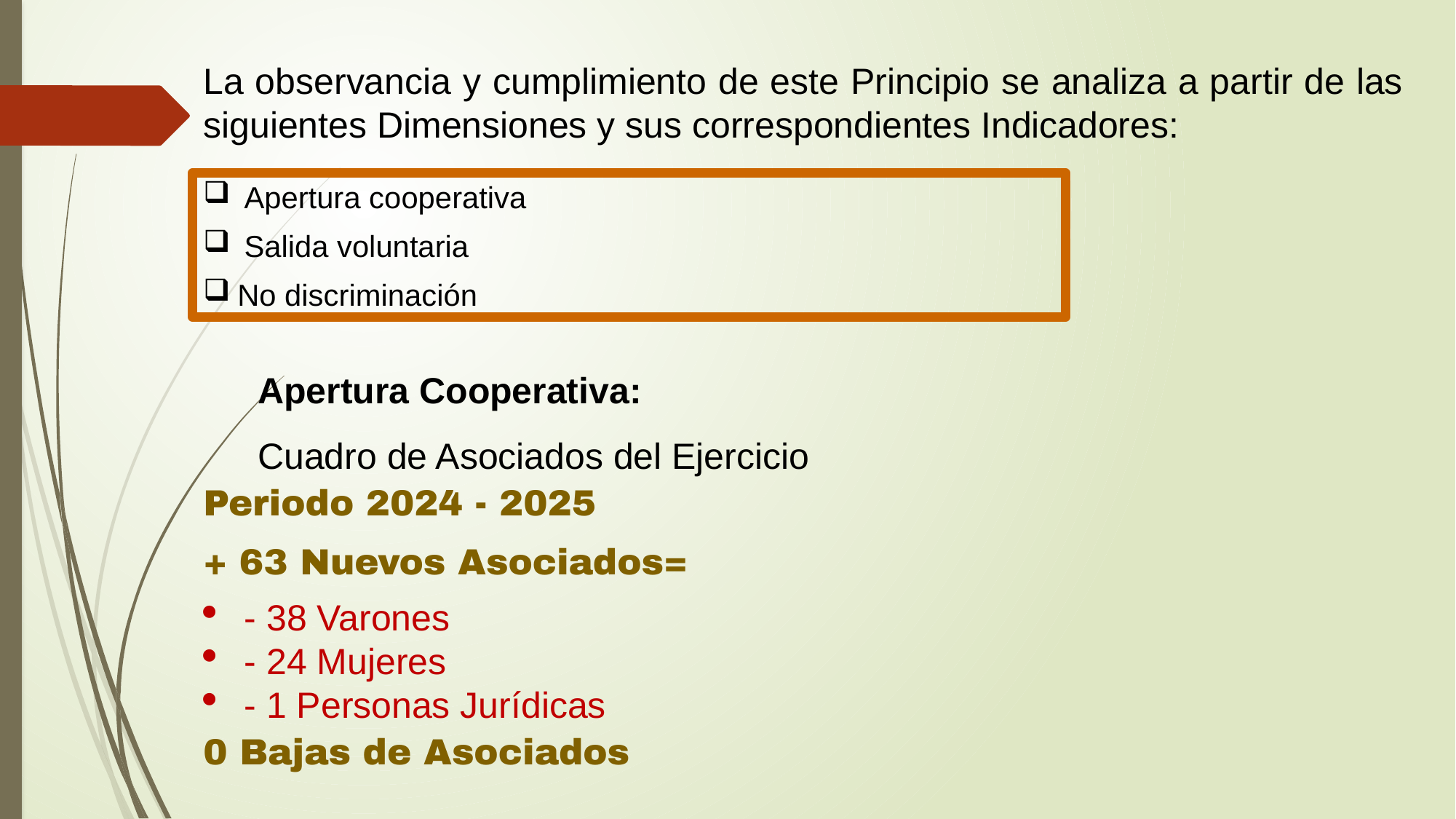

La observancia y cumplimiento de este Principio se analiza a partir de las siguientes Dimensiones y sus correspondientes Indicadores:
Apertura cooperativa
Salida voluntaria
No discriminación
Apertura Cooperativa:
Cuadro de Asociados del Ejercicio
Periodo 2024 - 2025
+ 63 Nuevos Asociados=
- 38 Varones
- 24 Mujeres
- 1 Personas Jurídicas
0 Bajas de Asociados